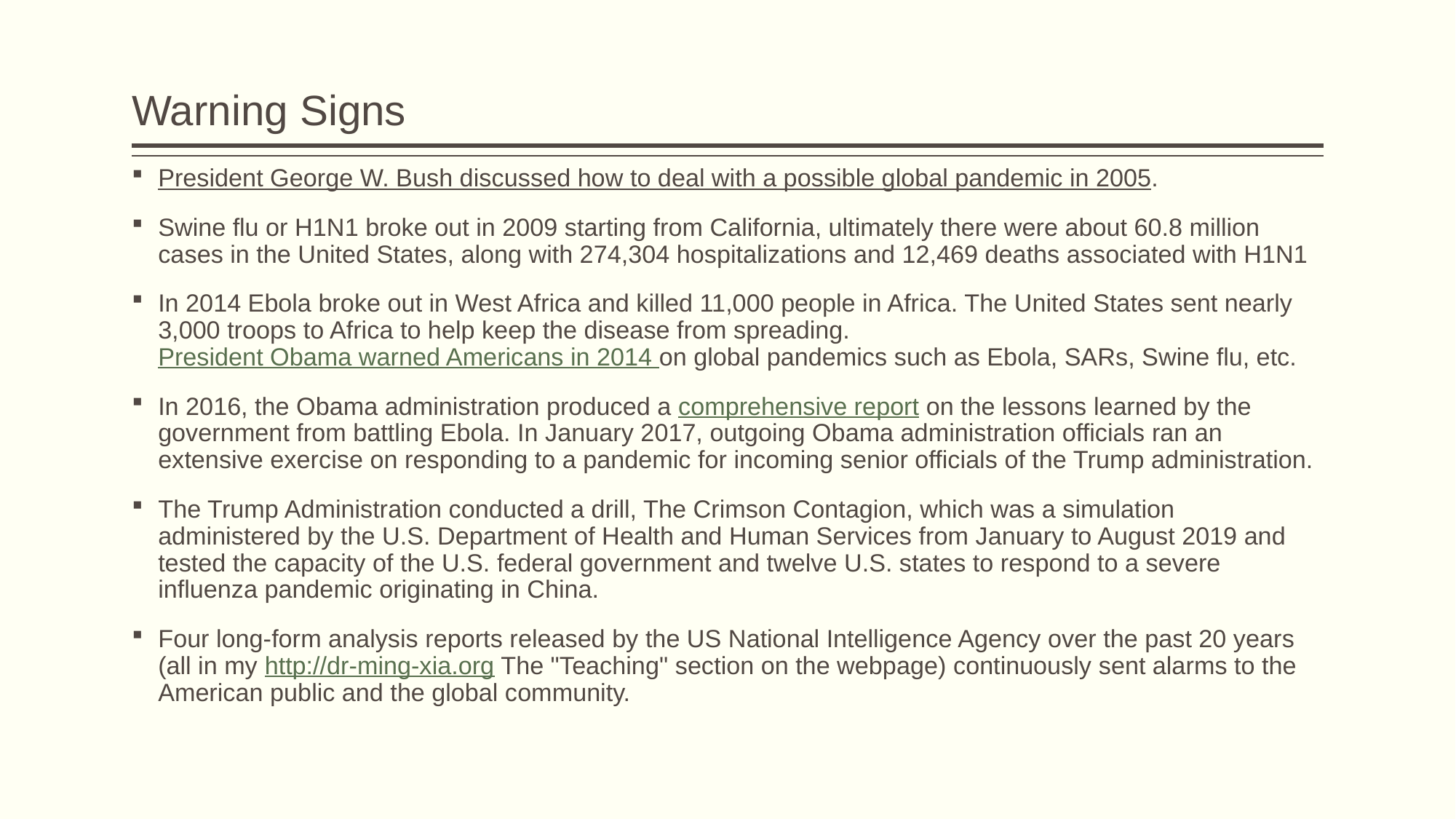

# Warning Signs
President George W. Bush discussed how to deal with a possible global pandemic in 2005.
Swine flu or H1N1 broke out in 2009 starting from California, ultimately there were about 60.8 million cases in the United States, along with 274,304 hospitalizations and 12,469 deaths associated with H1N1
In 2014 Ebola broke out in West Africa and killed 11,000 people in Africa. The United States sent nearly 3,000 troops to Africa to help keep the disease from spreading. President Obama warned Americans in 2014 on global pandemics such as Ebola, SARs, Swine flu, etc.
In 2016, the Obama administration produced a comprehensive report on the lessons learned by the government from battling Ebola. In January 2017, outgoing Obama administration officials ran an extensive exercise on responding to a pandemic for incoming senior officials of the Trump administration.
The Trump Administration conducted a drill, The Crimson Contagion, which was a simulation administered by the U.S. Department of Health and Human Services from January to August 2019 and tested the capacity of the U.S. federal government and twelve U.S. states to respond to a severe influenza pandemic originating in China.
Four long-form analysis reports released by the US National Intelligence Agency over the past 20 years (all in my http://dr-ming-xia.org The "Teaching" section on the webpage) continuously sent alarms to the American public and the global community.